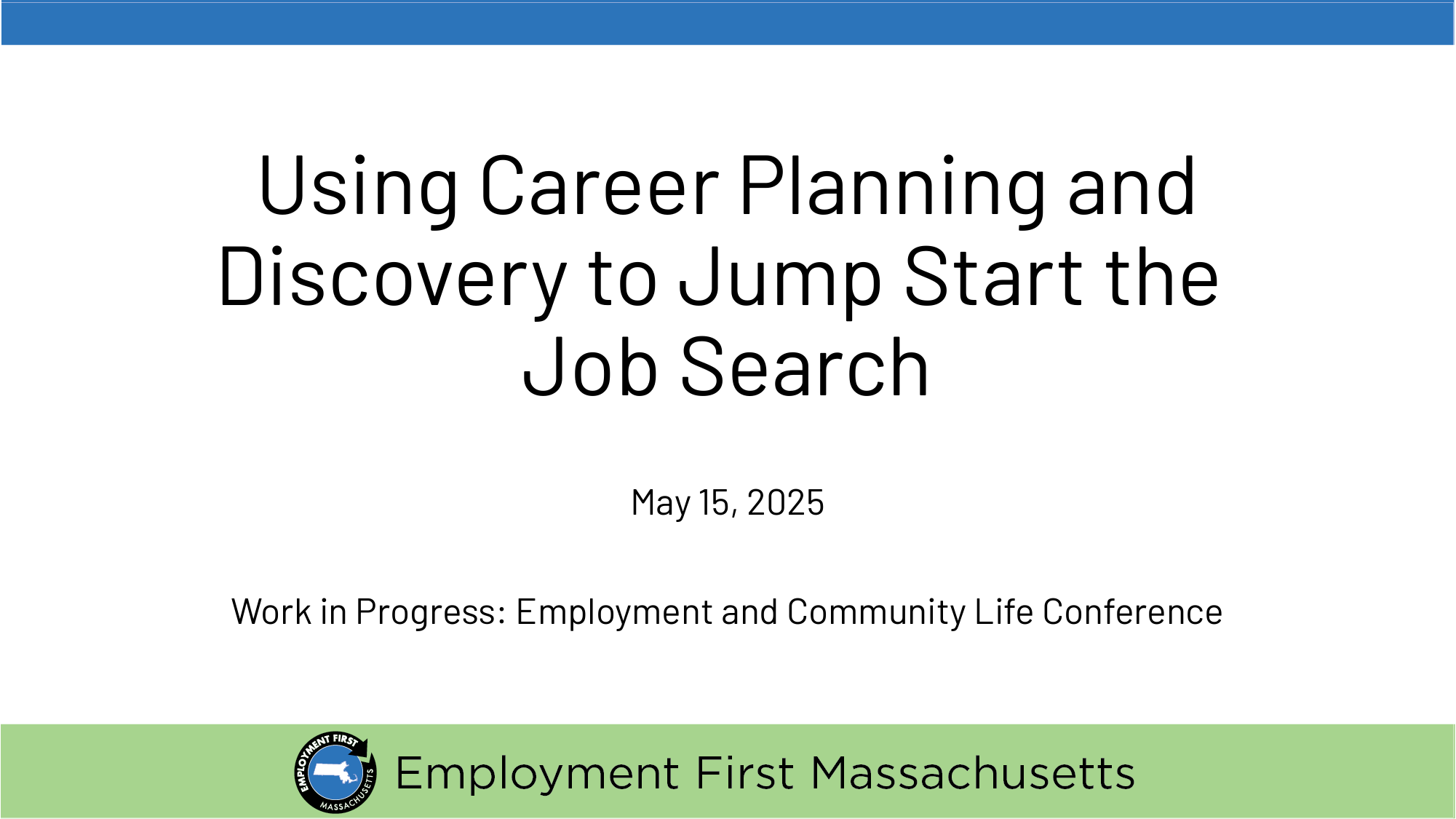

# Using Career Planning and Discovery to Jump Start the Job Search
May 15, 2025

Work in Progress: Employment and Community Life Conference